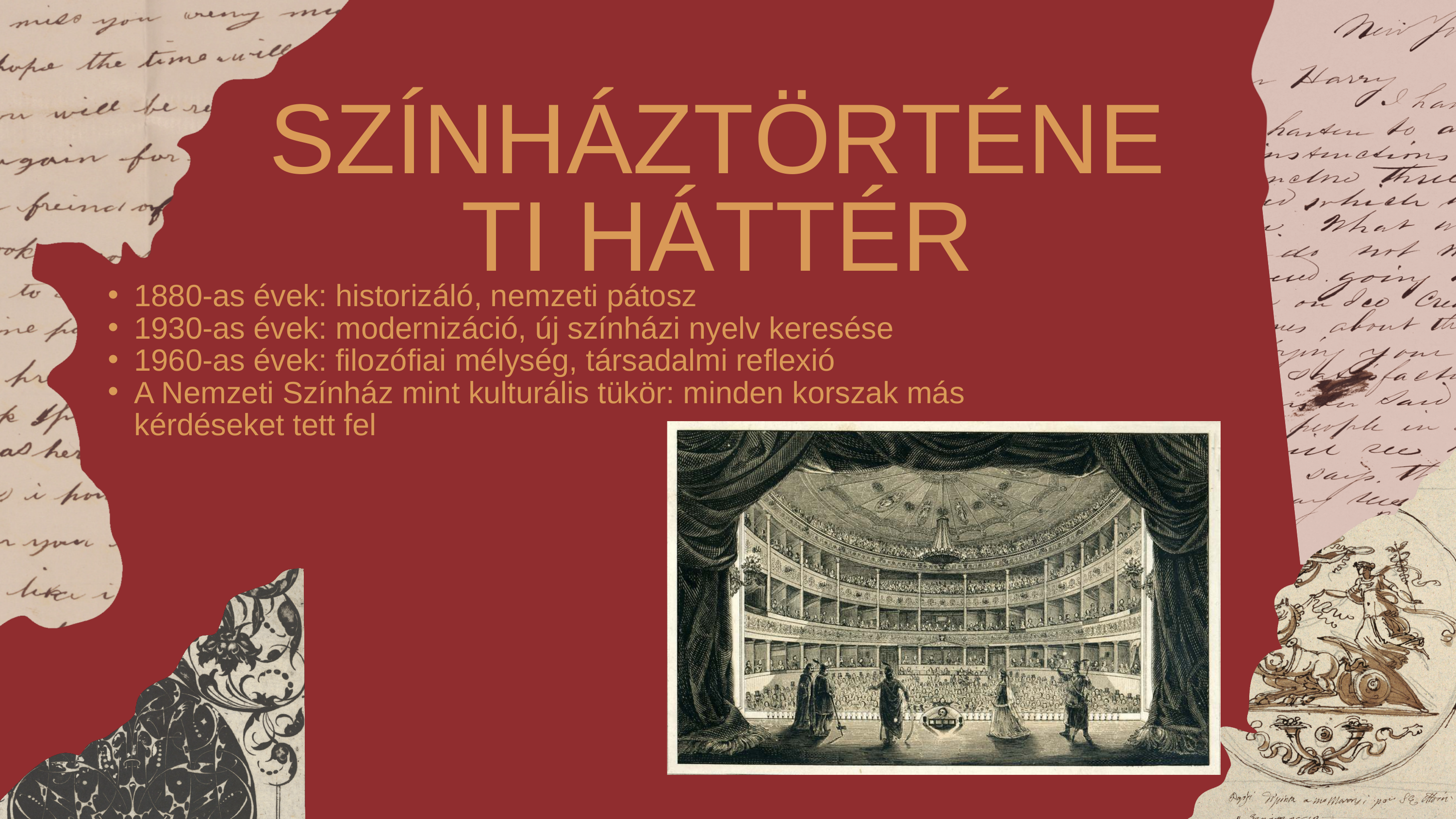

SZÍNHÁZTÖRTÉNETI HÁTTÉR
1880-as évek: historizáló, nemzeti pátosz
1930-as évek: modernizáció, új színházi nyelv keresése
1960-as évek: filozófiai mélység, társadalmi reflexió
A Nemzeti Színház mint kulturális tükör: minden korszak más kérdéseket tett fel